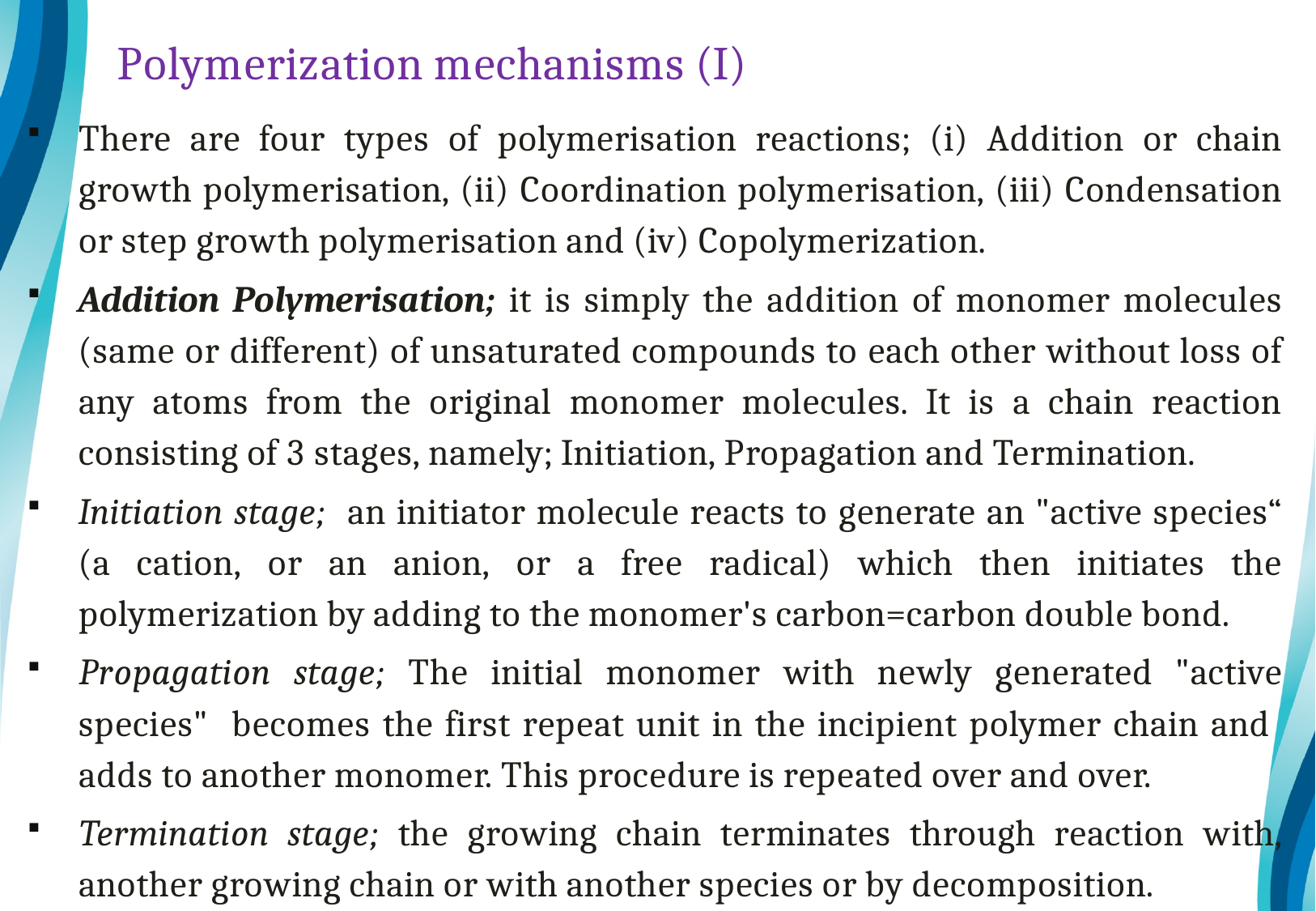

# Polymerization mechanisms (I)
There are four types of polymerisation reactions; (i) Addition or chain growth polymerisation, (ii) Coordination polymerisation, (iii) Condensation or step growth polymerisation and (iv) Copolymerization.
Addition Polymerisation; it is simply the addition of monomer molecules (same or different) of unsaturated compounds to each other without loss of any atoms from the original monomer molecules. It is a chain reaction consisting of 3 stages, namely; Initiation, Propagation and Termination.
Initiation stage;  an initiator molecule reacts to generate an "active species“ (a cation, or an anion, or a free radical) which then initiates the polymerization by adding to the monomer's carbon=carbon double bond.
Propagation stage; The initial monomer with newly generated "active species"  becomes the first repeat unit in the incipient polymer chain and  adds to another monomer. This procedure is repeated over and over.
Termination stage; the growing chain terminates through reaction with, another growing chain or with another species or by decomposition.